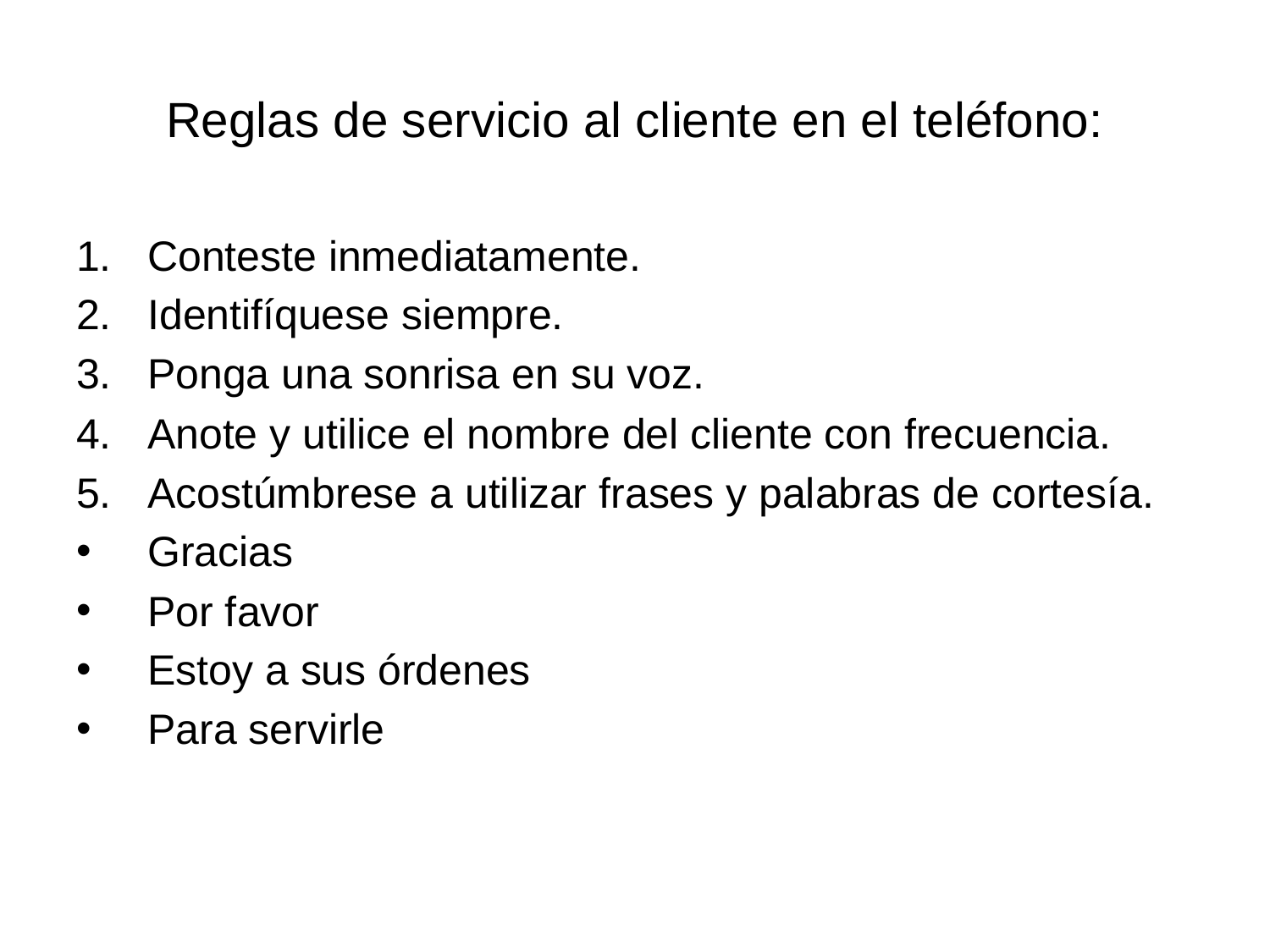

# Reglas de servicio al cliente en el teléfono:
Conteste inmediatamente.
Identifíquese siempre.
Ponga una sonrisa en su voz.
Anote y utilice el nombre del cliente con frecuencia.
Acostúmbrese a utilizar frases y palabras de cortesía.
Gracias
Por favor
Estoy a sus órdenes
Para servirle